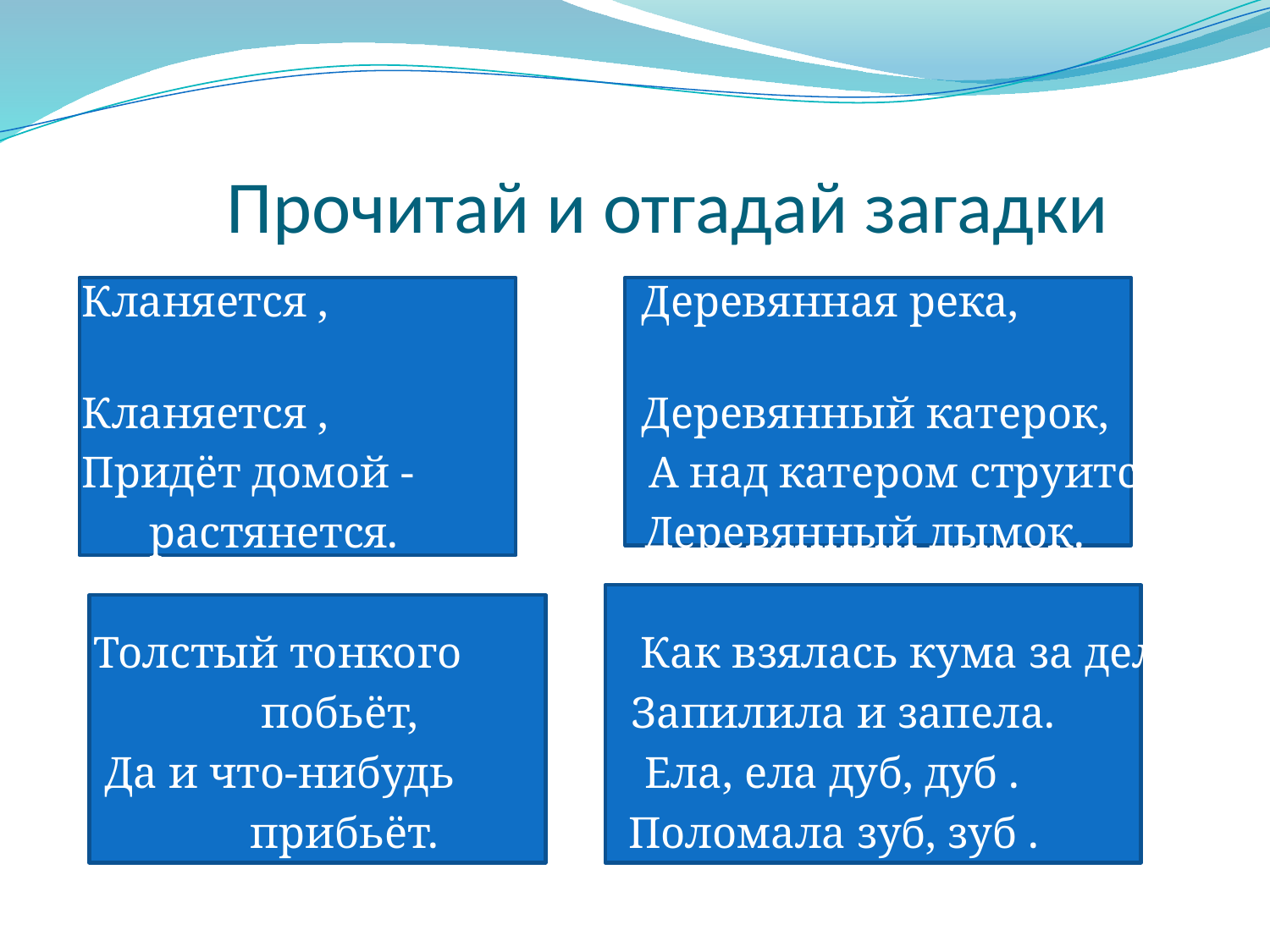

# Прочитай и отгадай загадки
Кланяется ,                            Деревянная река,
Кланяется ,                            Деревянный катерок,
Придёт домой -                     А над катером струится
      растянется.                      Деревянный дымок.

 Толстый тонкого                Как взялась кума за дело,
                побьёт,                   Запилила и запела.
  Да и что-нибудь                 Ела, ела дуб, дуб .
               прибьёт.                 Поломала зуб, зуб .